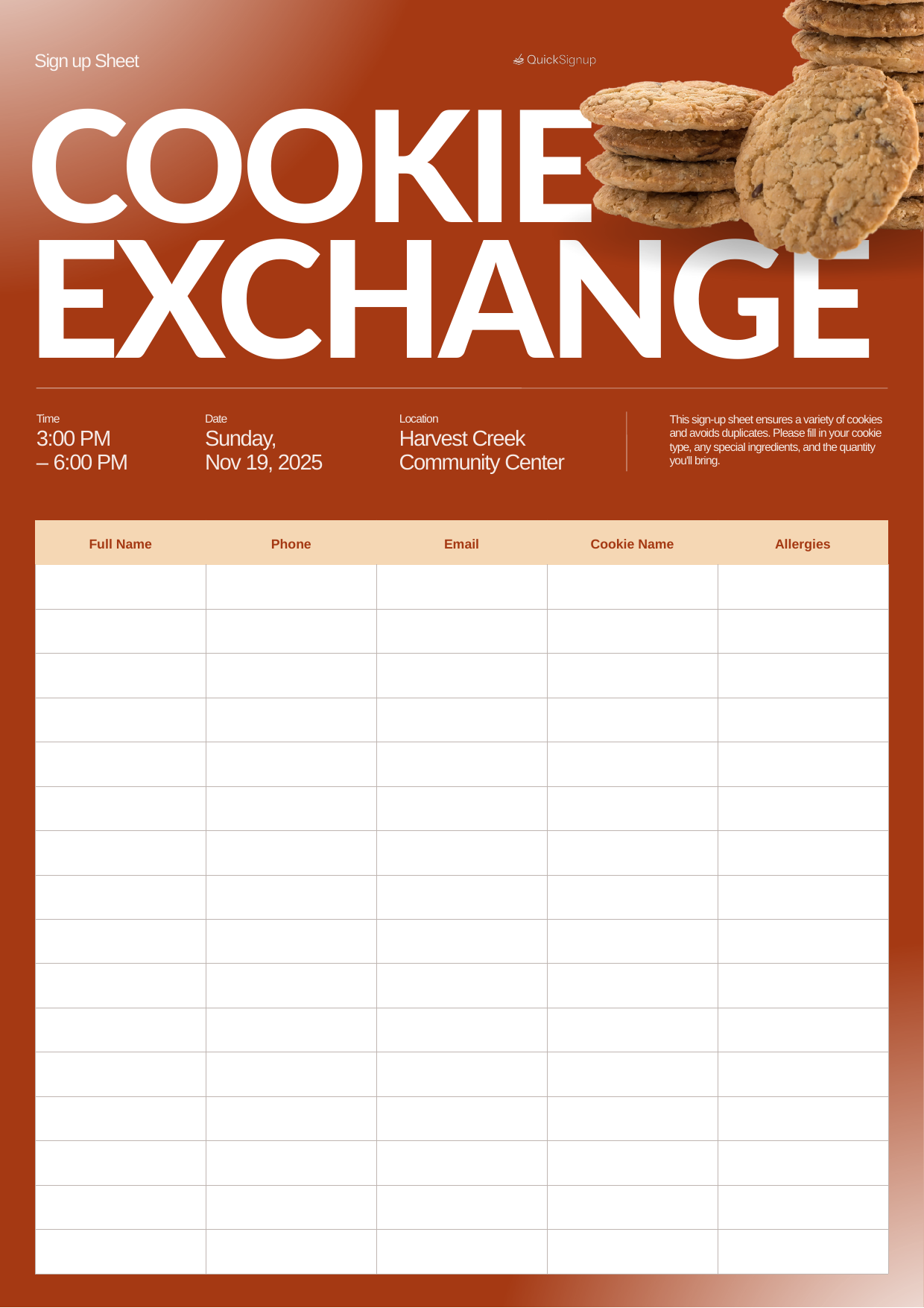

Sign up Sheet

COOKIE
EXCHANGE

Time
3:00 PM
– 6:00 PM
Date
Sunday,
Nov 19, 2025
Location
Harvest Creek Community Center

This sign-up sheet ensures a variety of cookies and avoids duplicates. Please fill in your cookie type, any special ingredients, and the quantity you'll bring.
| Full Name | Phone | Email | Cookie Name | Allergies |
| --- | --- | --- | --- | --- |
|  |  |  |  |  |
|  |  |  |  |  |
|  |  |  |  |  |
|  |  |  |  |  |
|  |  |  |  |  |
|  |  |  |  |  |
|  |  |  |  |  |
|  |  |  |  |  |
|  |  |  |  |  |
|  |  |  |  |  |
|  |  |  |  |  |
|  |  |  |  |  |
|  |  |  |  |  |
|  |  |  |  |  |
|  |  |  |  |  |
|  |  |  |  |  |